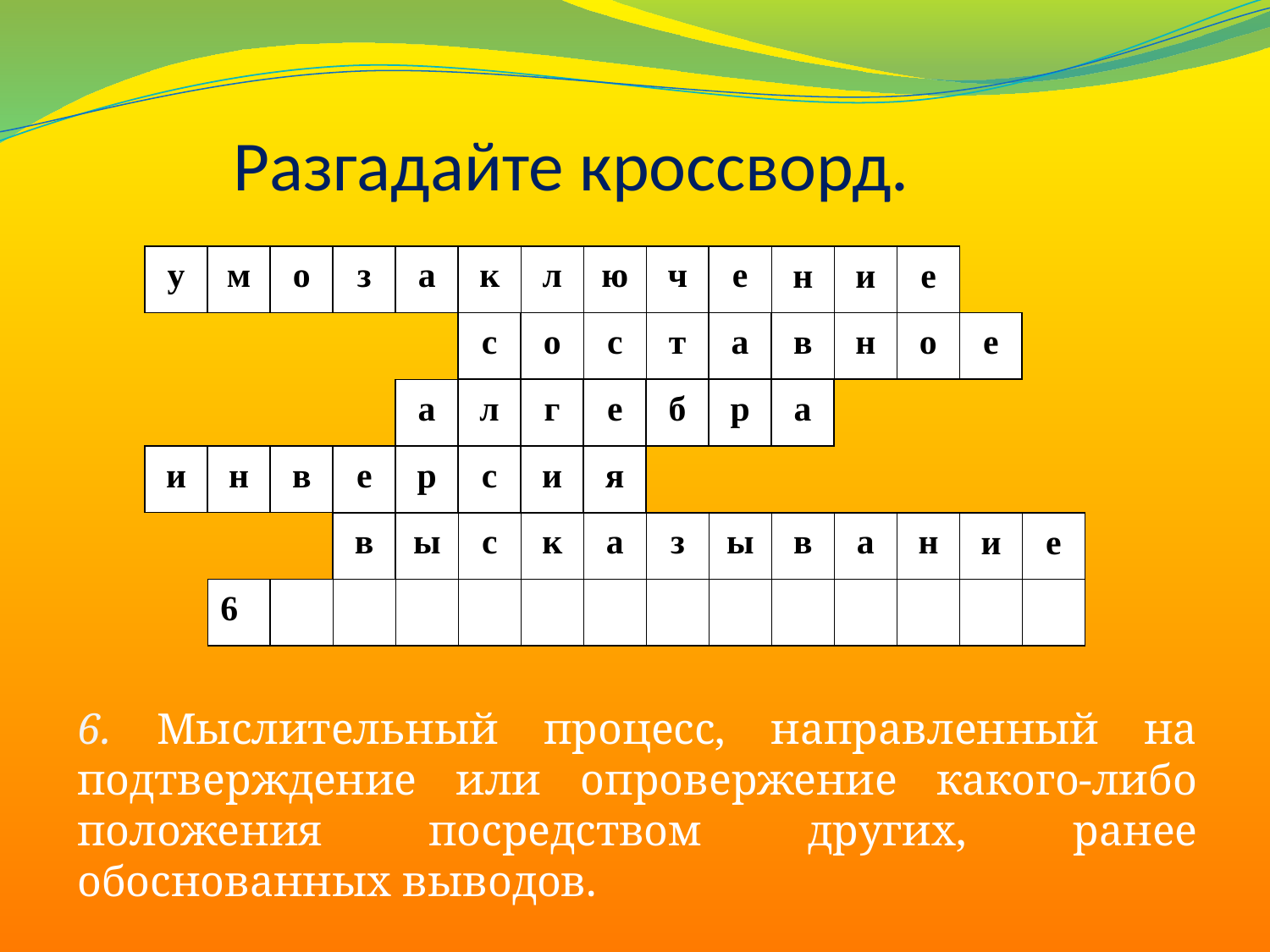

# Разгадайте кроссворд.
у
м
о
з
а
к
л
ю
ч
е
н
и
е
с
о
с
т
а
в
н
о
е
а
л
г
е
б
р
а
и
н
в
е
р
с
и
я
в
ы
с
к
а
з
ы
в
а
н
и
е
6

6. Мыслительный процесс, направленный на подтверждение или опровержение какого-либо положения посредством других, ранее обоснованных выводов.